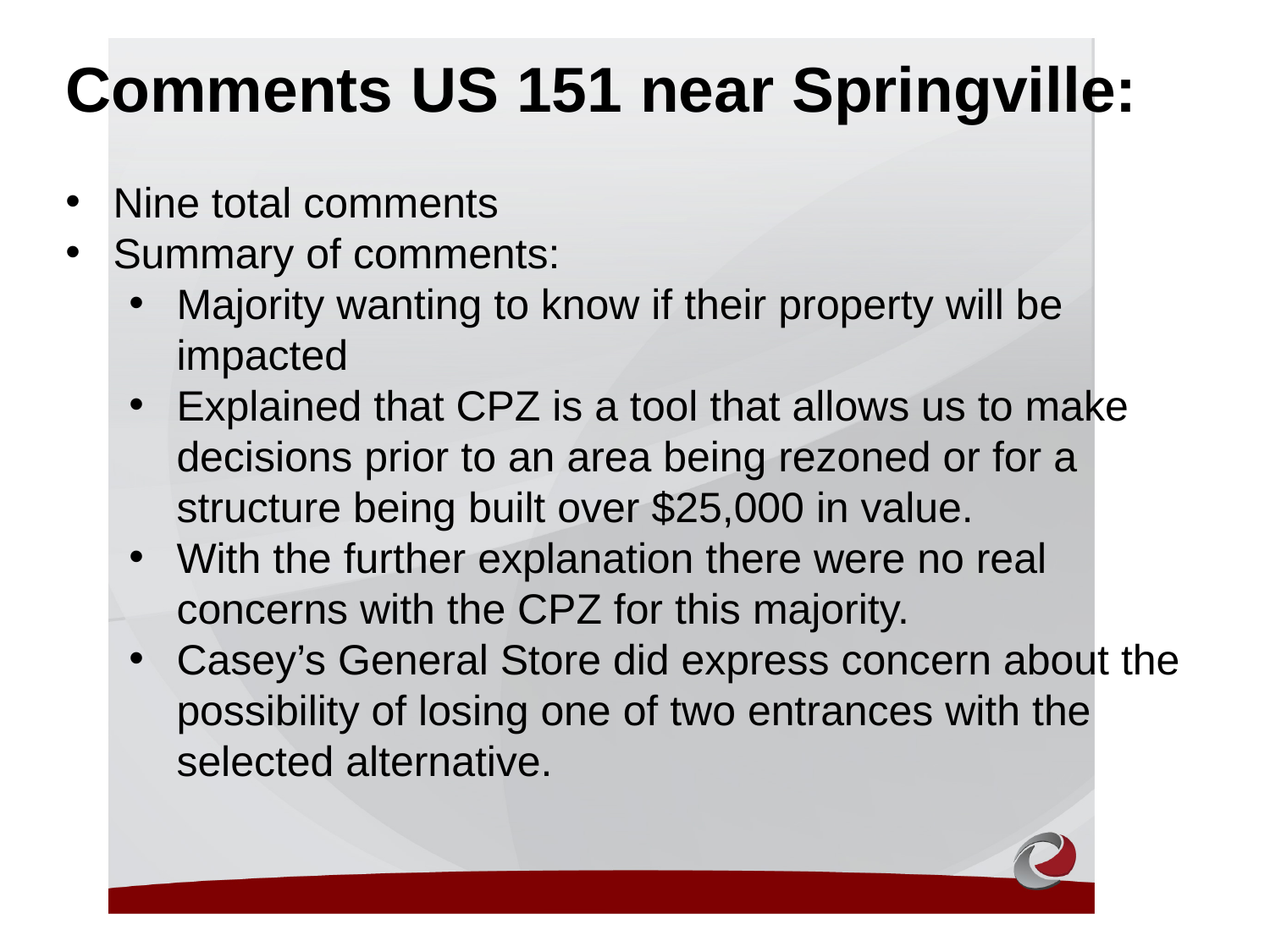

Comments US 151 near Springville:

Nine total comments
Summary of comments:
Majority wanting to know if their property will be impacted
Explained that CPZ is a tool that allows us to make decisions prior to an area being rezoned or for a structure being built over $25,000 in value.
With the further explanation there were no real concerns with the CPZ for this majority.
Casey’s General Store did express concern about the possibility of losing one of two entrances with the selected alternative.